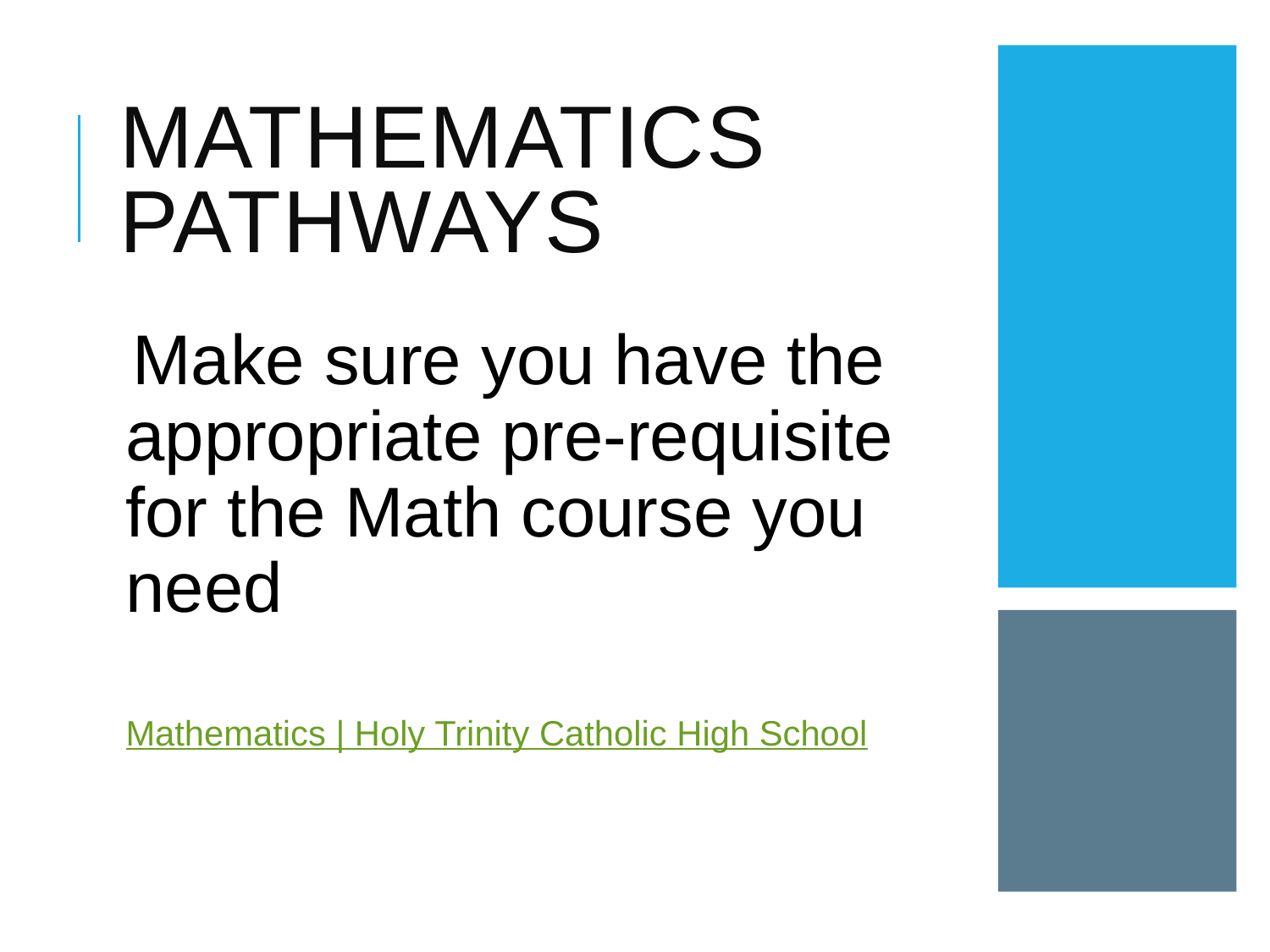

# Mathematics pathways
Make sure you have the appropriate pre-requisite for the Math course you need

Mathematics | Holy Trinity Catholic High School